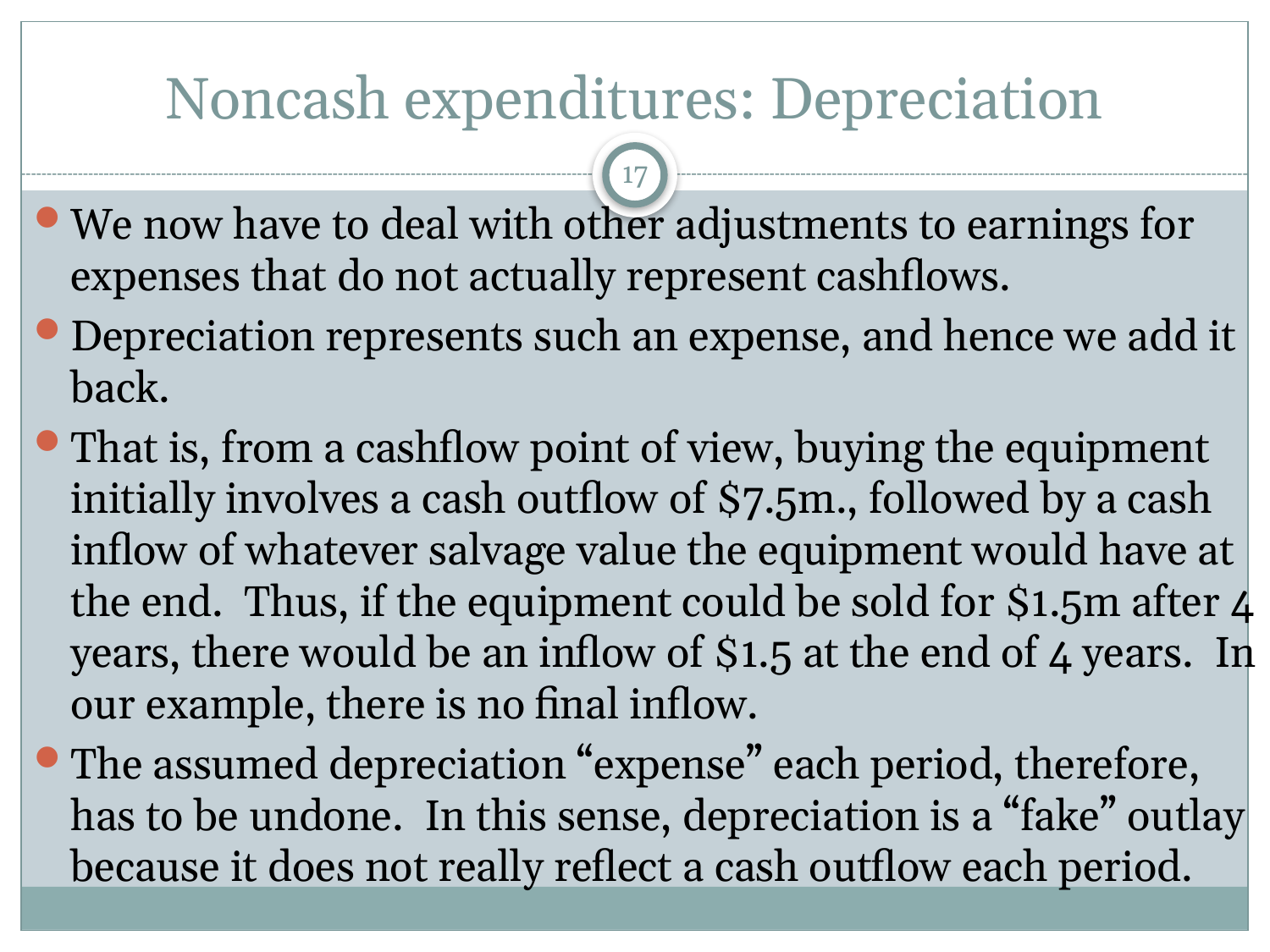

# Noncash expenditures: Depreciation
17
We now have to deal with other adjustments to earnings for expenses that do not actually represent cashflows.
Depreciation represents such an expense, and hence we add it back.
That is, from a cashflow point of view, buying the equipment initially involves a cash outflow of $7.5m., followed by a cash inflow of whatever salvage value the equipment would have at the end.  Thus, if the equipment could be sold for $1.5m after 4 years, there would be an inflow of $1.5 at the end of 4 years.  In our example, there is no final inflow.
The assumed depreciation “expense” each period, therefore, has to be undone.  In this sense, depreciation is a “fake” outlay because it does not really reflect a cash outflow each period.